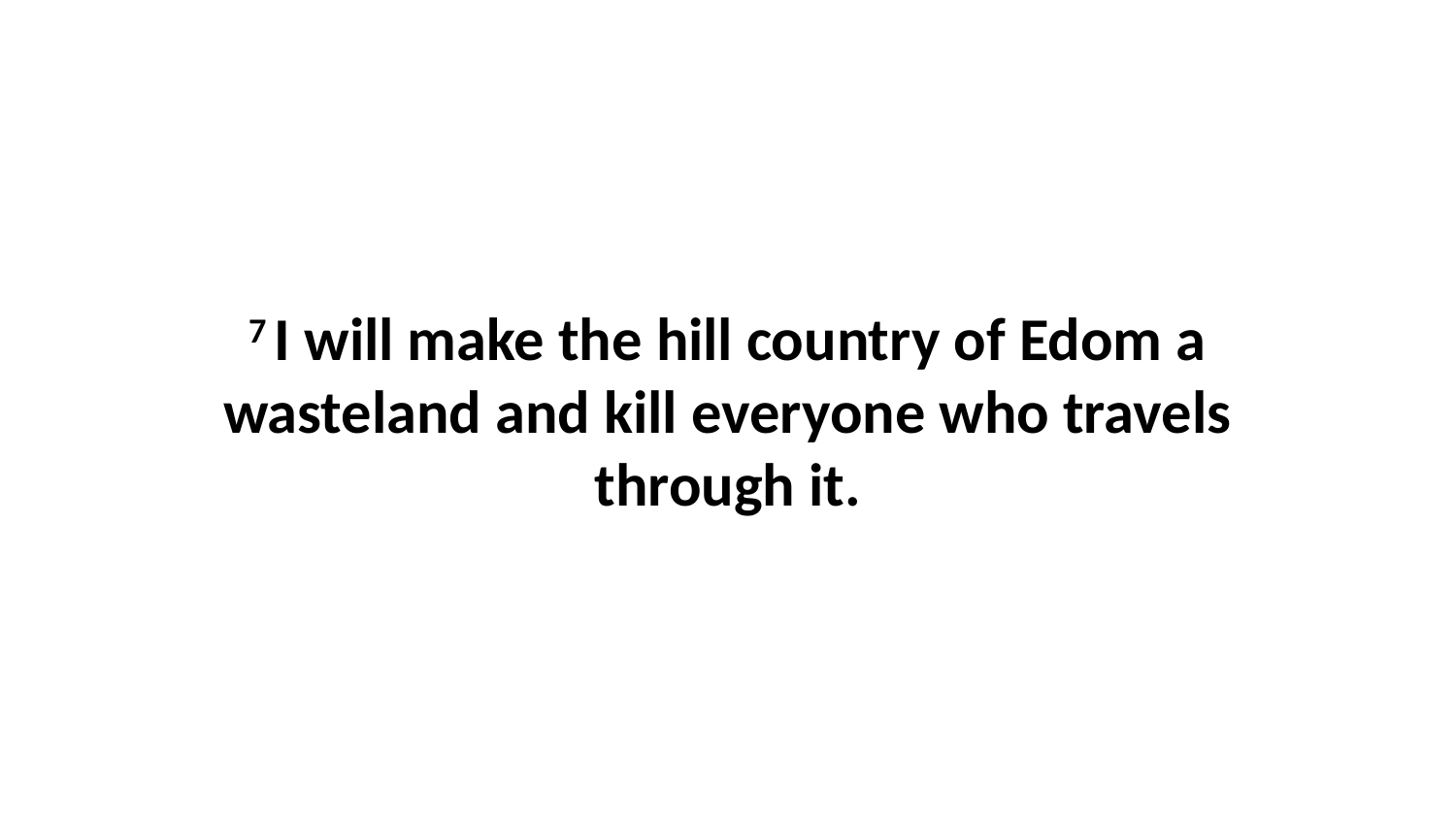

7 I will make the hill country of Edom a wasteland and kill everyone who travels through it.